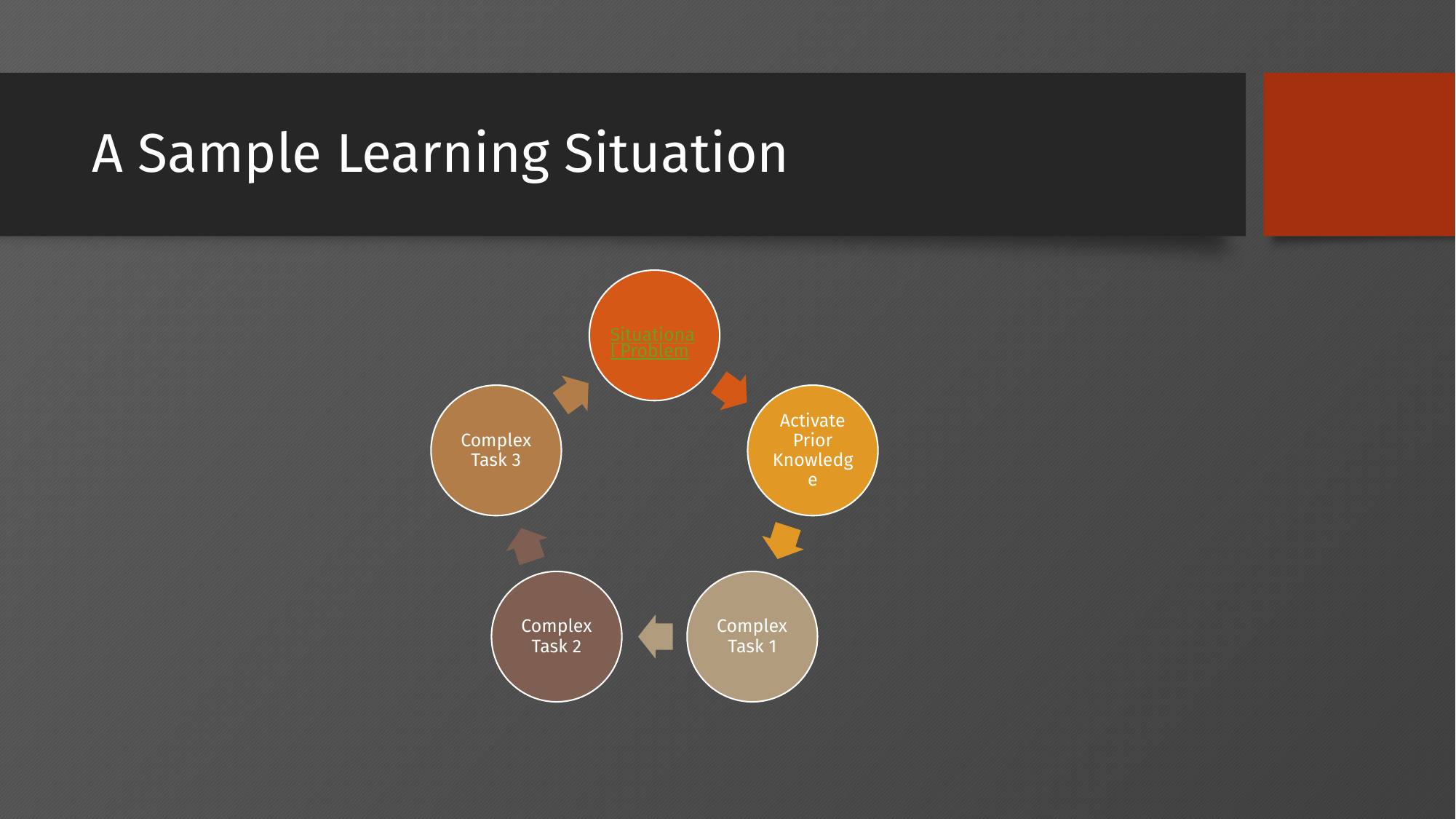

# A Sample Learning Situation
Situational Problem

Activate Prior Knowledge

Complex Task 1

Complex Task 2

Complex Task 3